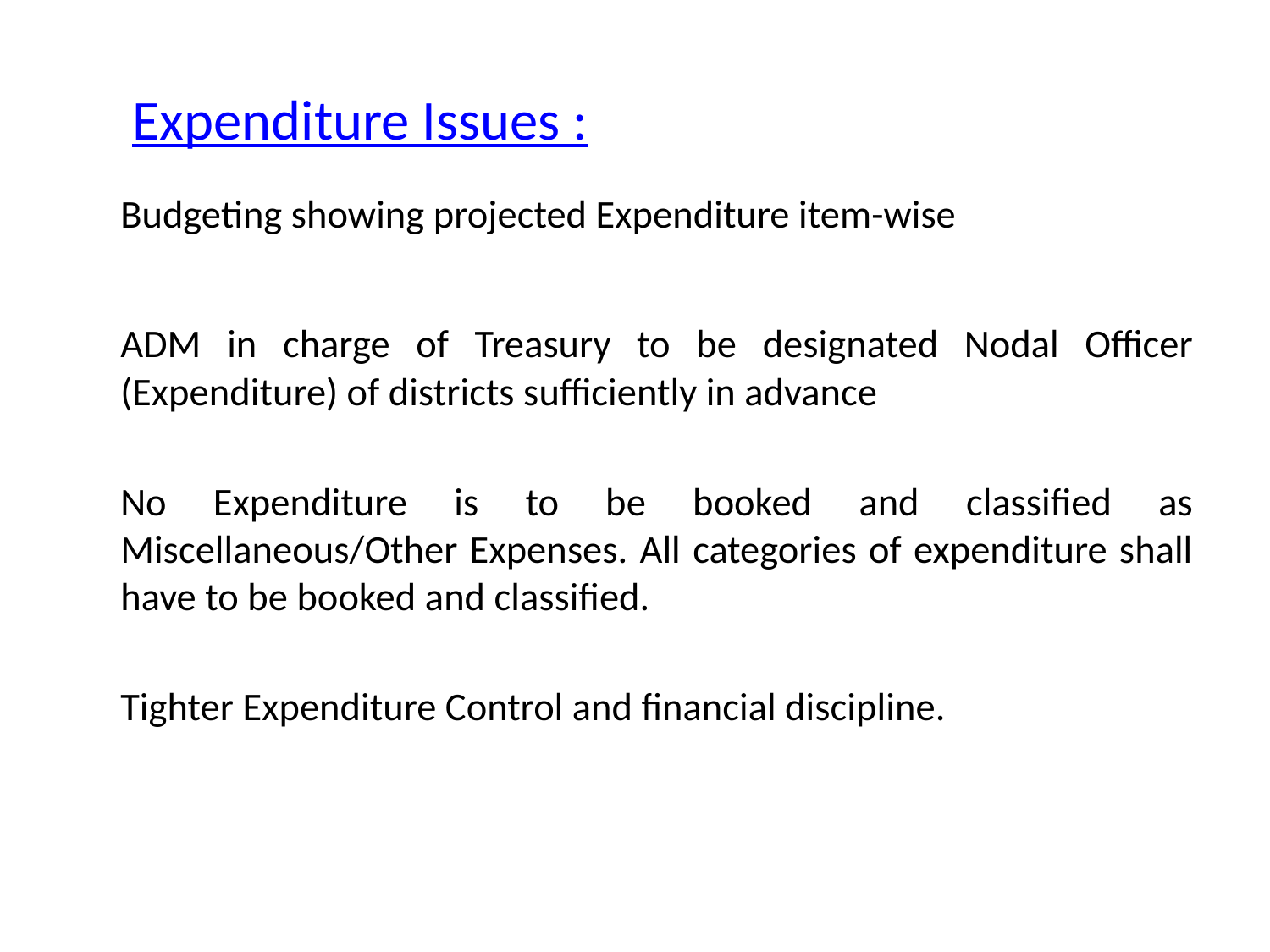

# Expenditure Issues :
	Budgeting showing projected Expenditure item-wise

	ADM in charge of Treasury to be designated Nodal Officer (Expenditure) of districts sufficiently in advance

	No Expenditure is to be booked and classified as Miscellaneous/Other Expenses. All categories of expenditure shall have to be booked and classified.

	Tighter Expenditure Control and financial discipline.